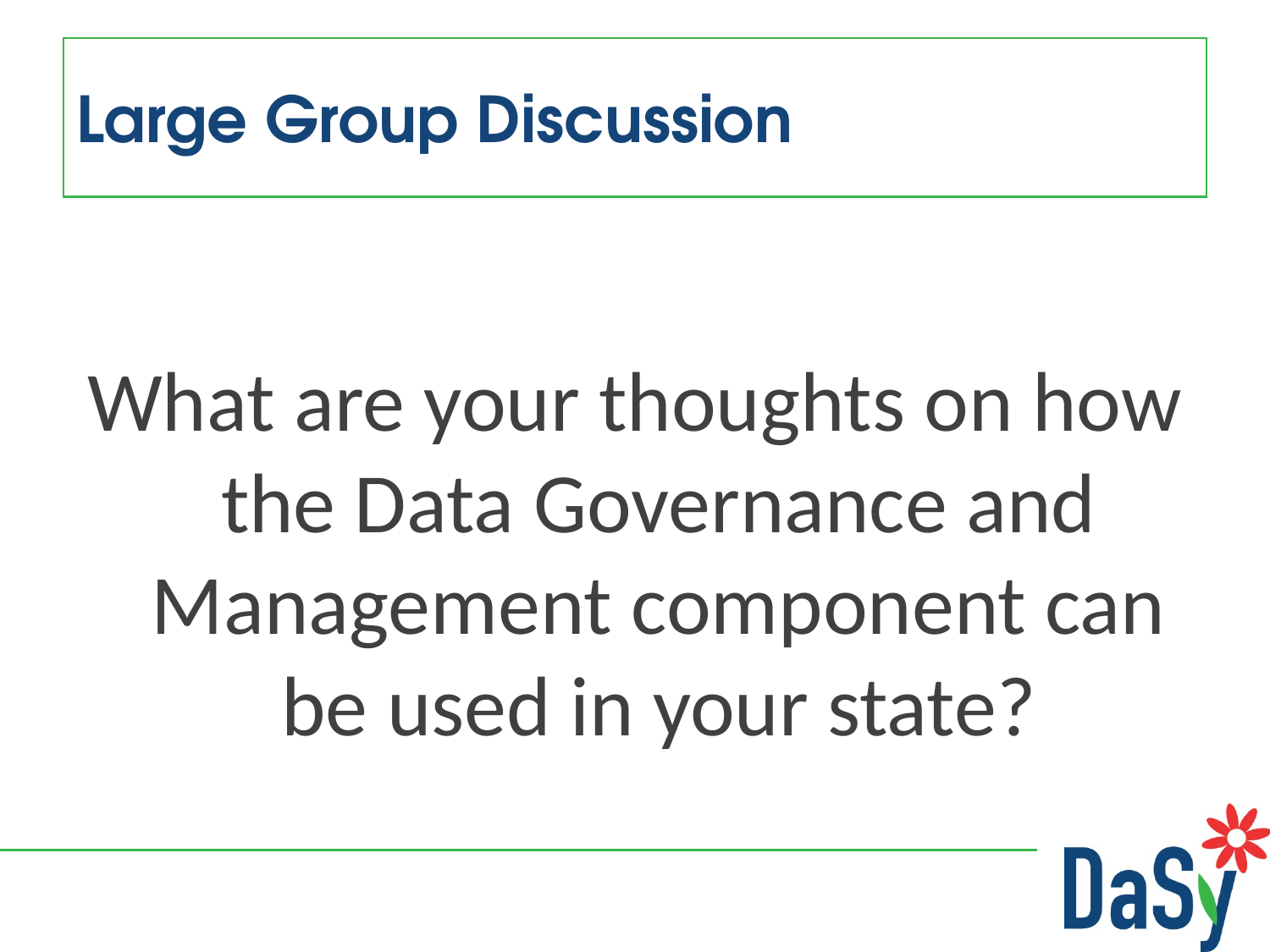

Large Group Discussion

What are your thoughts on how the Data Governance and Management component can be used in your state?